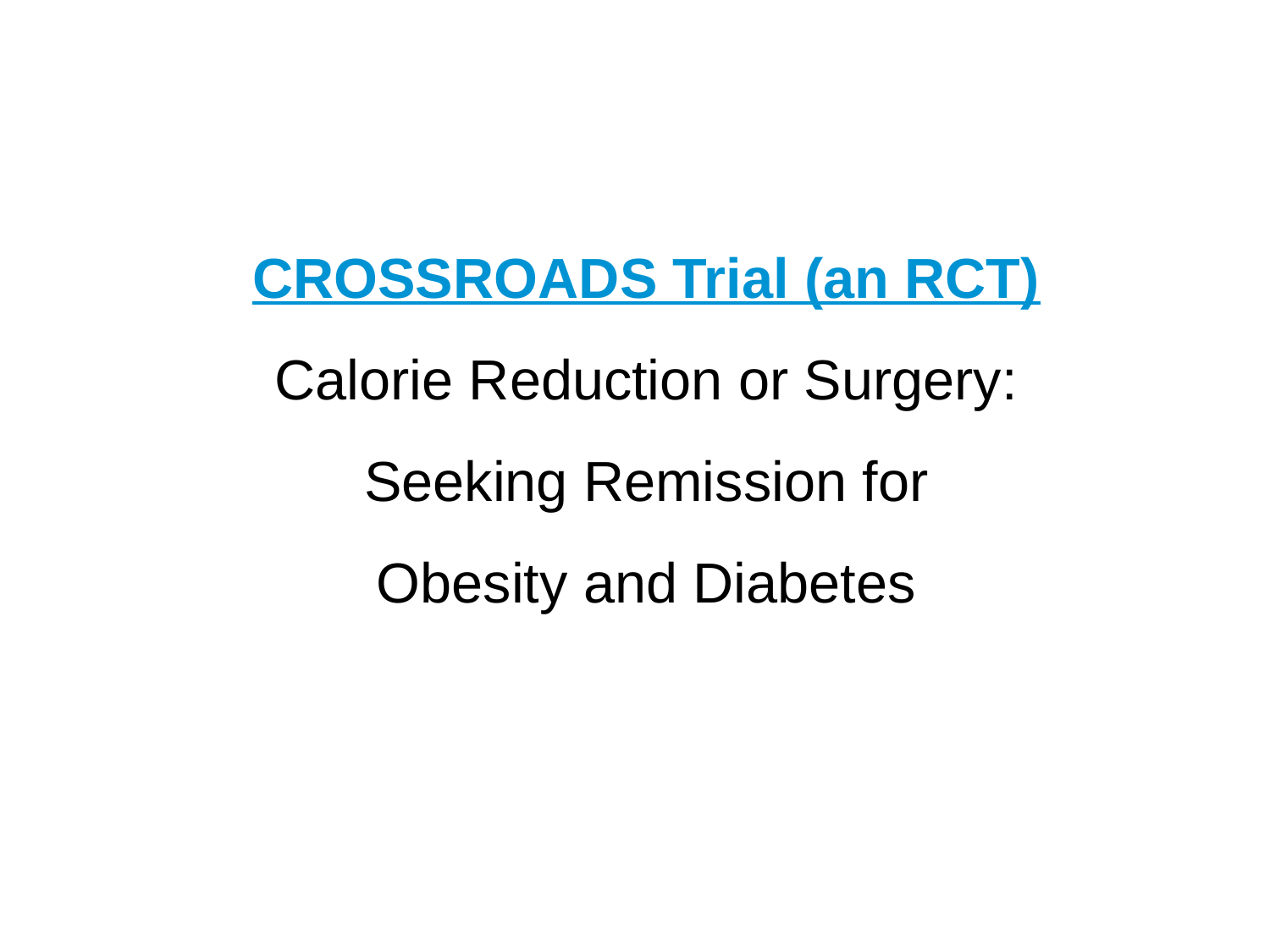

# CROSSROADS Trial (an RCT) Calorie Reduction or Surgery: Seeking Remission for Obesity and Diabetes